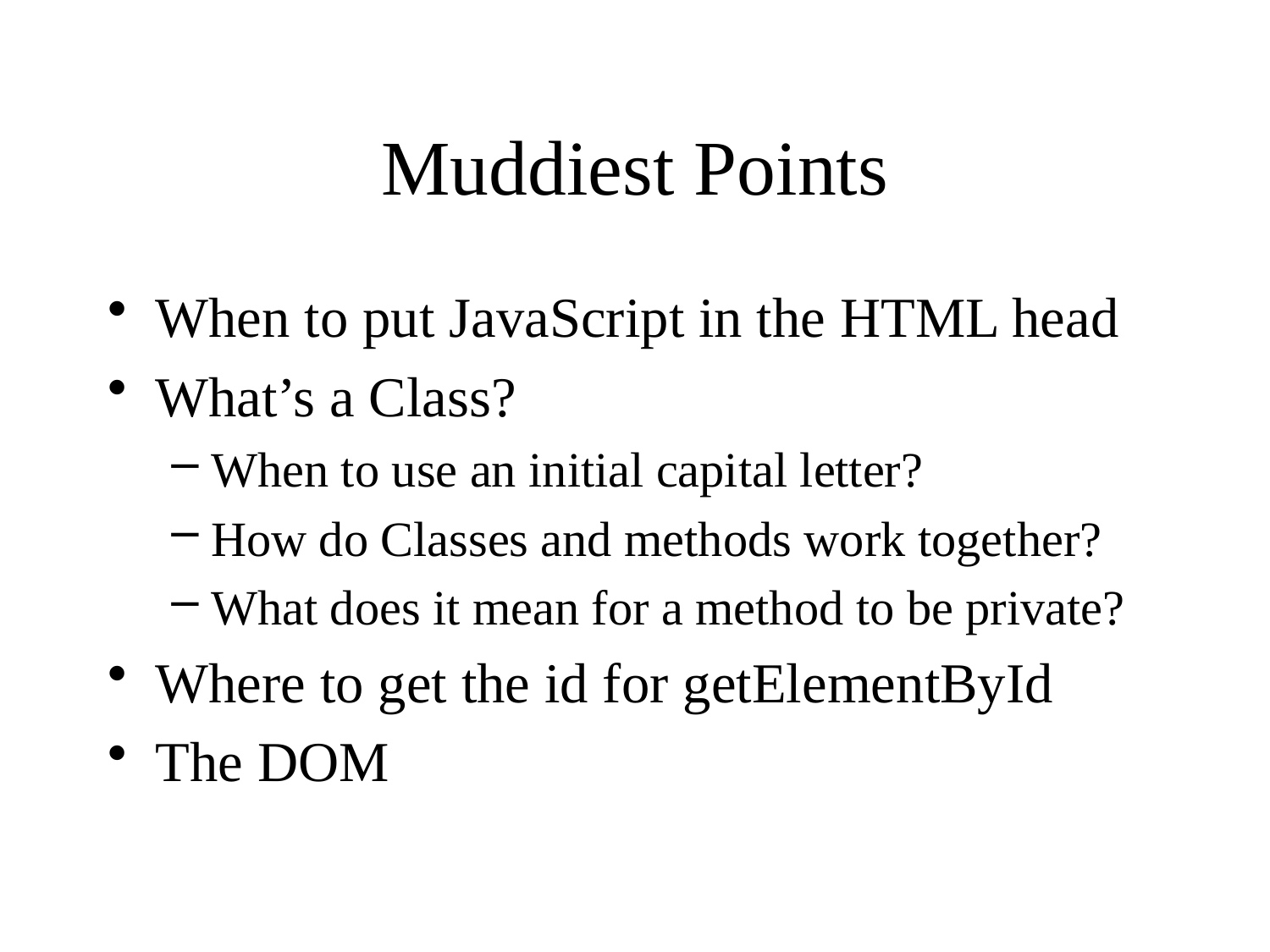

# Muddiest Points
When to put JavaScript in the HTML head
What’s a Class?
When to use an initial capital letter?
How do Classes and methods work together?
What does it mean for a method to be private?
Where to get the id for getElementById
The DOM